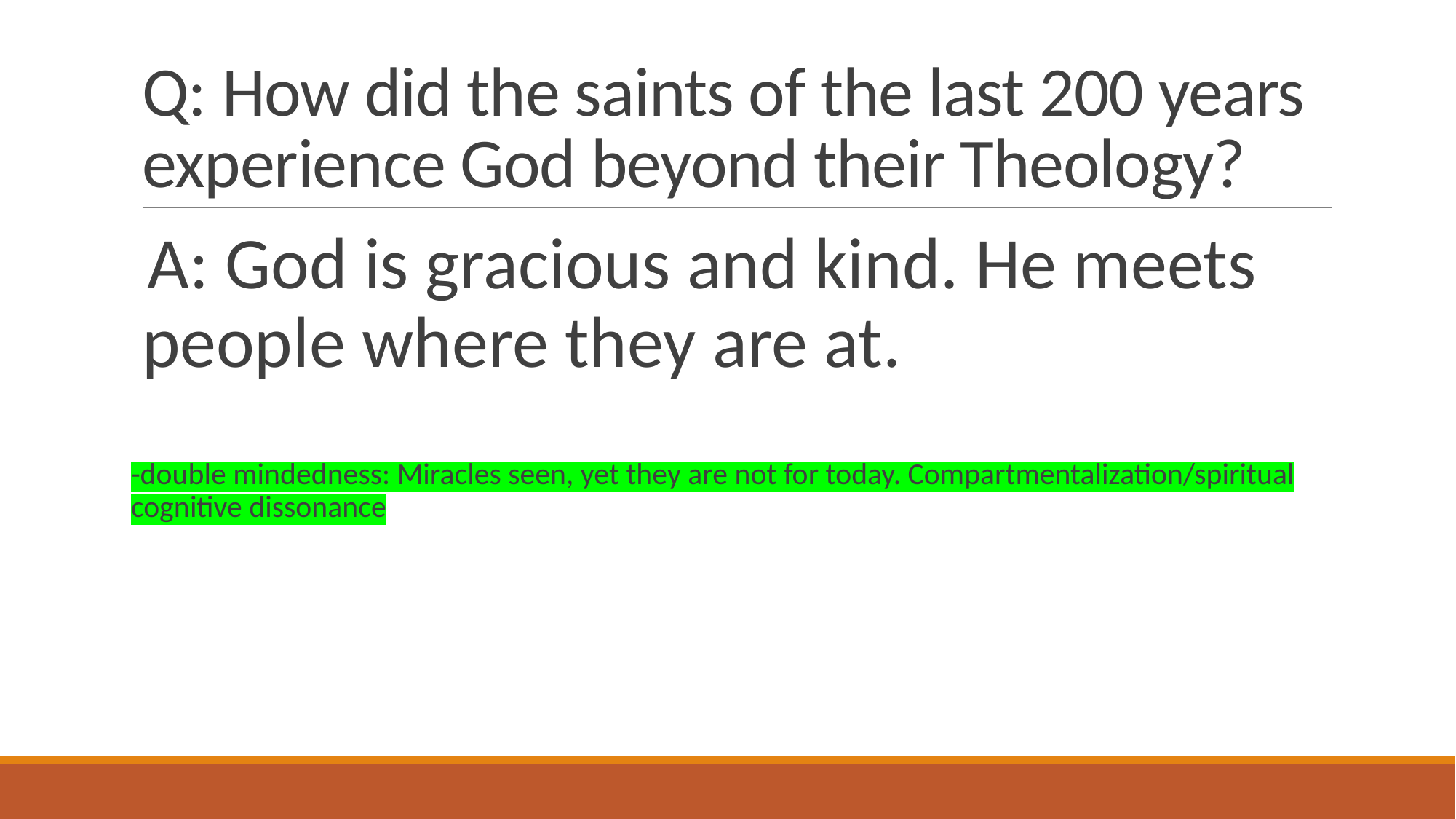

# Q: How did the saints of the last 200 years experience God beyond their Theology?
A: God is gracious and kind. He meets people where they are at.

-double mindedness: Miracles seen, yet they are not for today. Compartmentalization/spiritual cognitive dissonance